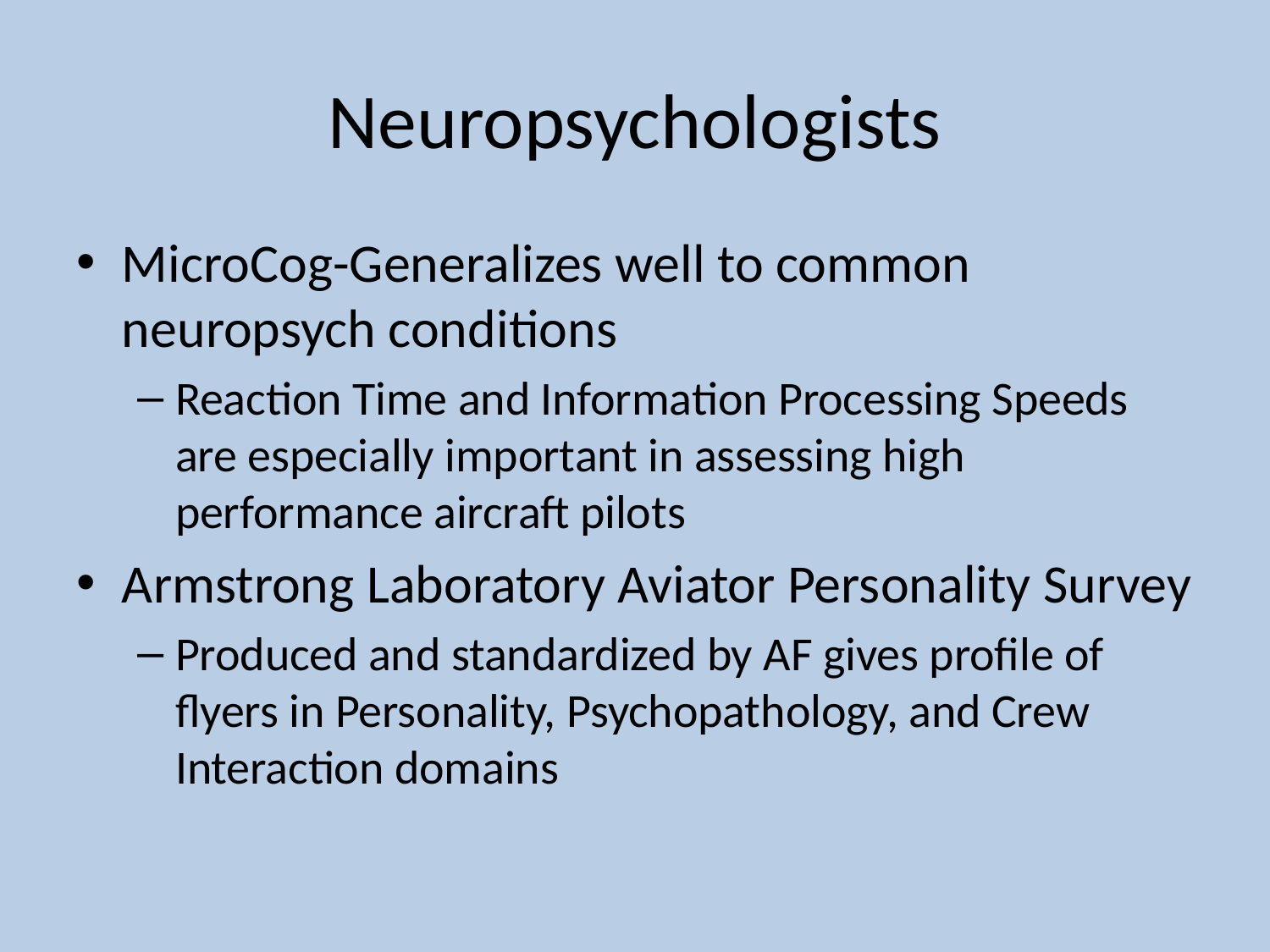

# Neuropsychologists
MicroCog-Generalizes well to common neuropsych conditions
Reaction Time and Information Processing Speeds are especially important in assessing high performance aircraft pilots
Armstrong Laboratory Aviator Personality Survey
Produced and standardized by AF gives profile of flyers in Personality, Psychopathology, and Crew Interaction domains